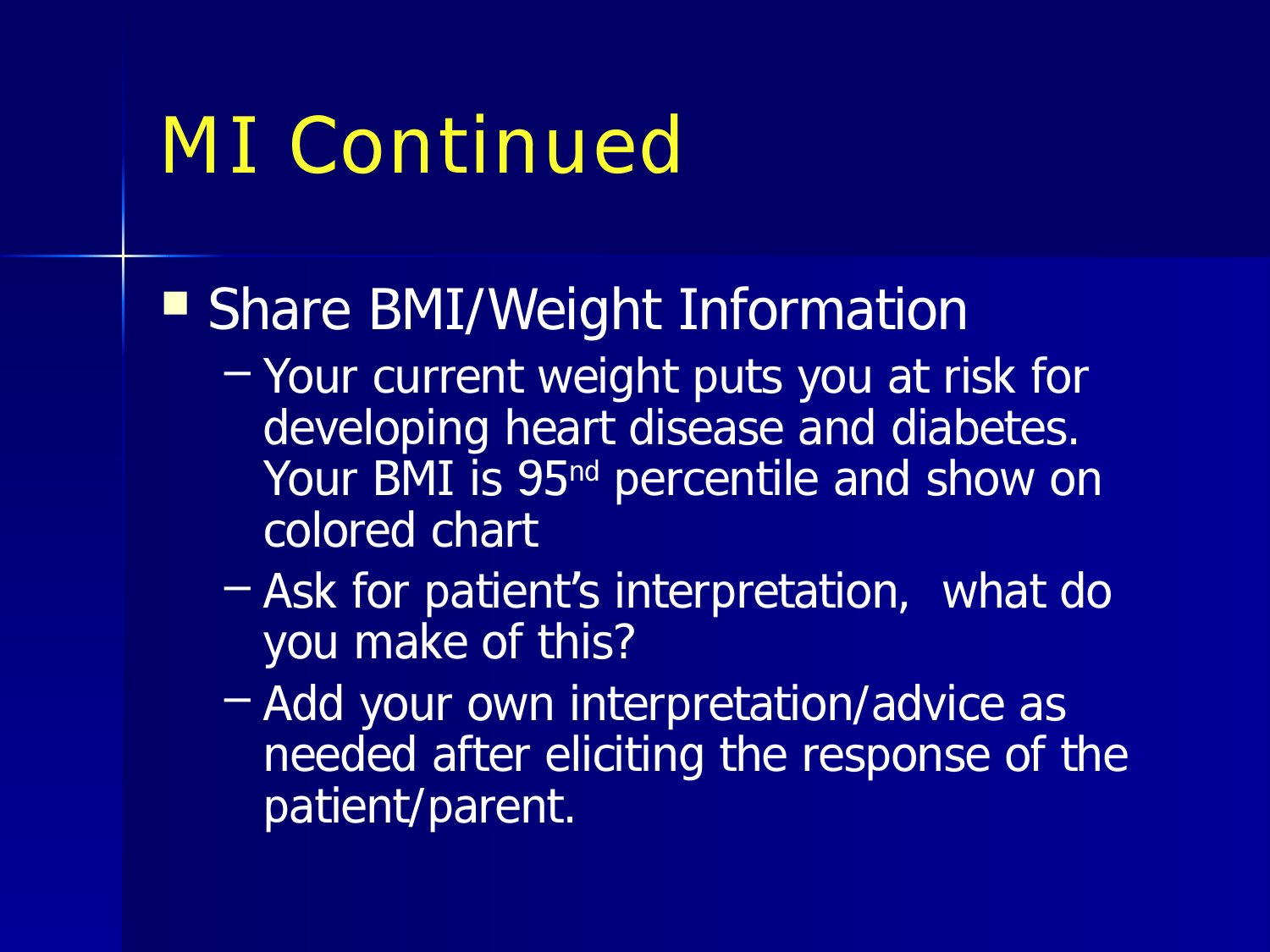

# MI Continued
Share BMI/Weight Information
Your current weight puts you at risk for developing heart disease and diabetes.  Your BMI is 95nd percentile and show on colored chart
Ask for patient’s interpretation,  what do you make of this?
Add your own interpretation/advice as needed after eliciting the response of the patient/parent.